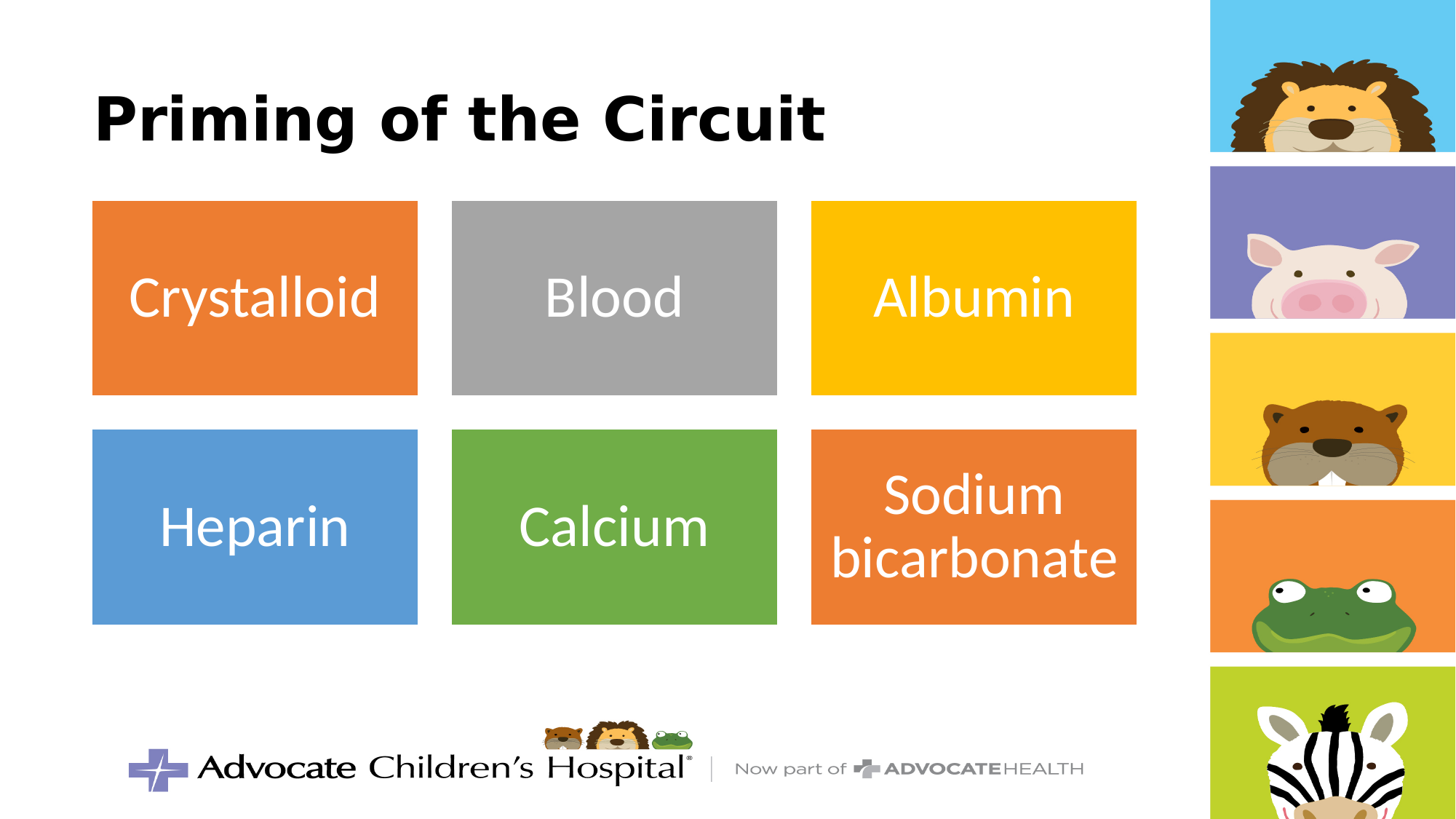

# Priming of the Circuit

Crystalloid
Blood
Albumin
Heparin
Calcium
Sodium bicarbonate